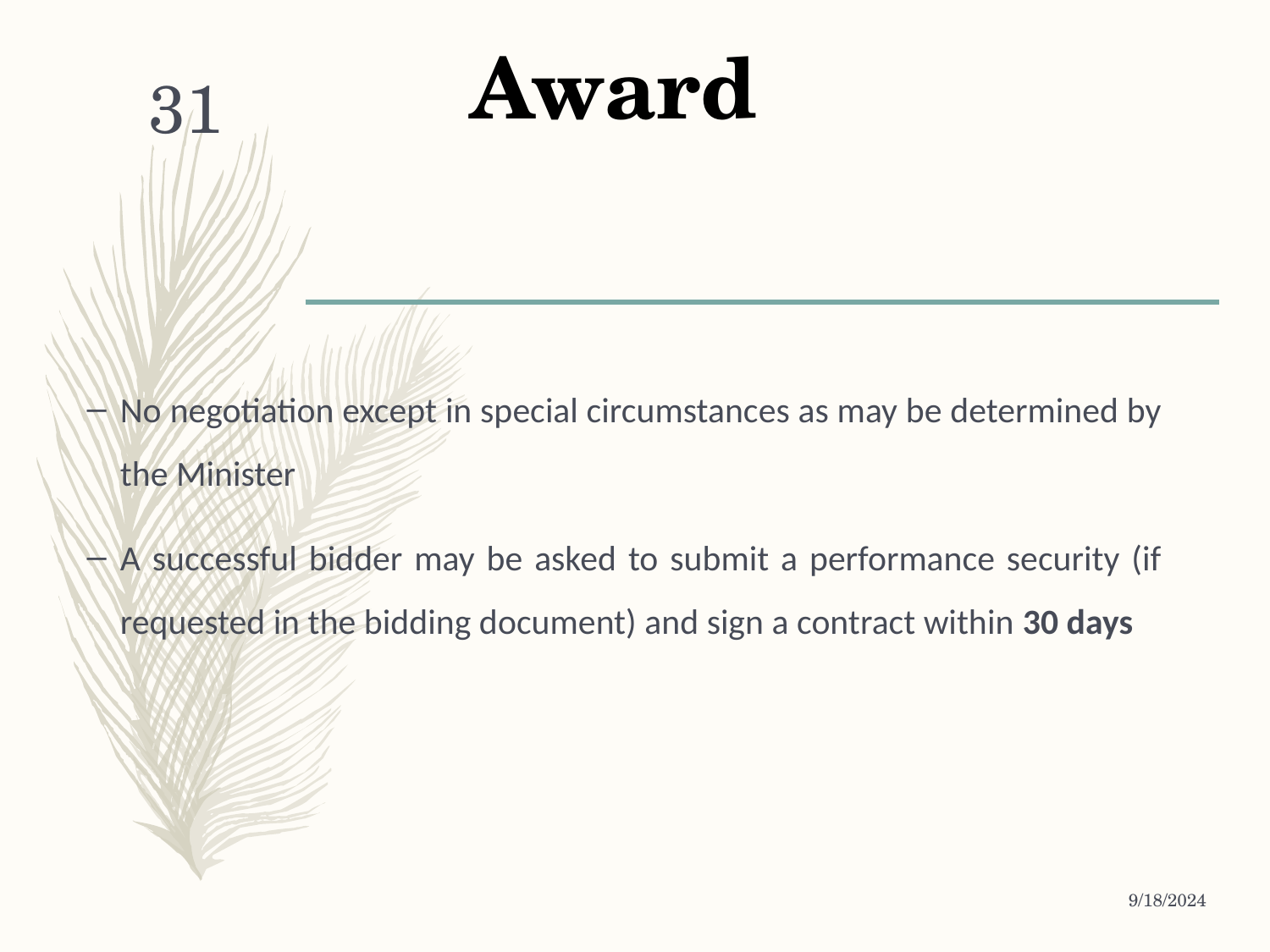

# Award
31
No negotiation except in special circumstances as may be determined by the Minister
A successful bidder may be asked to submit a performance security (if requested in the bidding document) and sign a contract within 30 days

9/18/2024